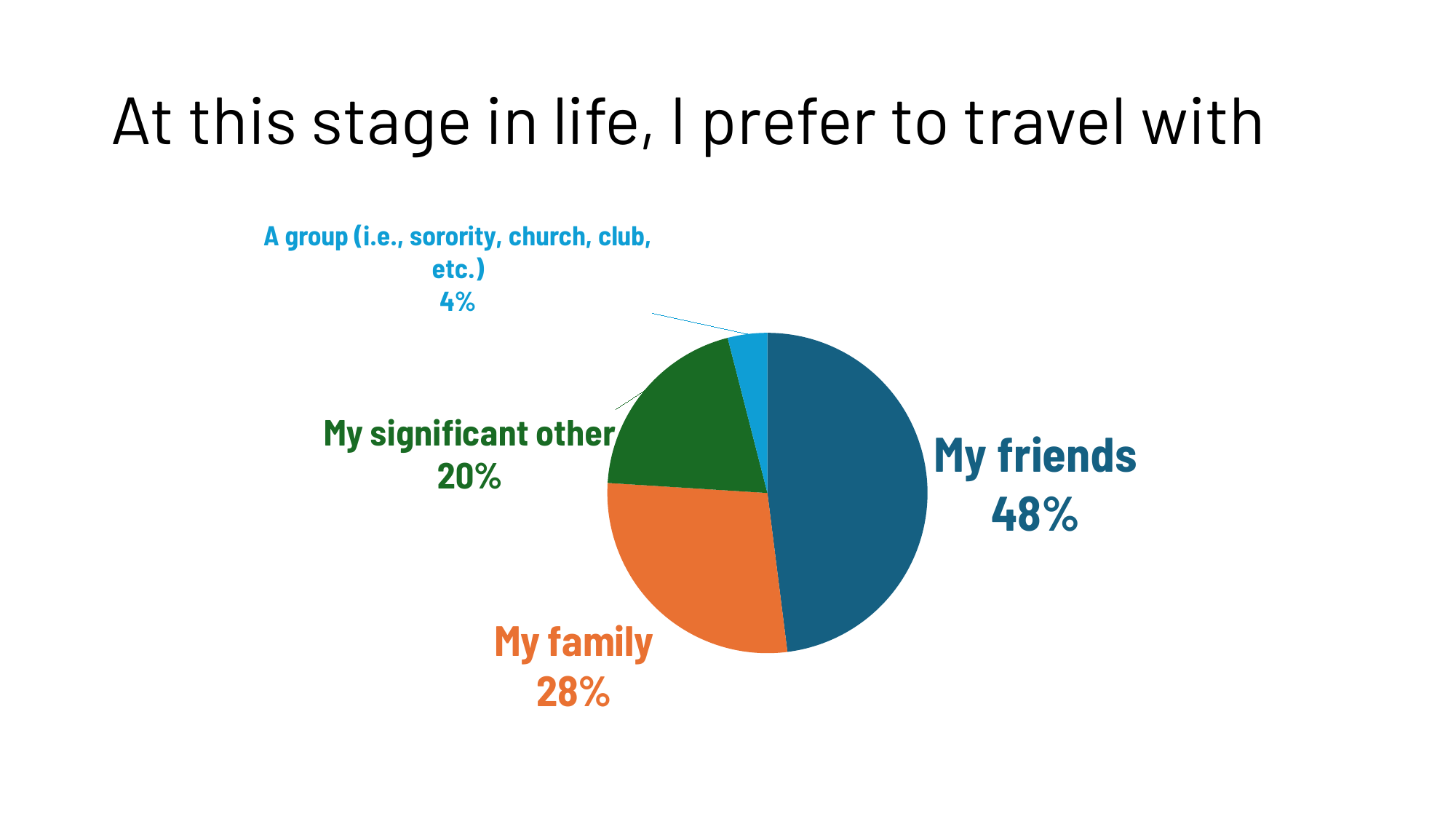

# At this stage in life, I prefer to travel with

### Chart

| Category |  |
|---|---|
| My friends | 0.48 |
| My family | 0.28 |
| My significant other | 0.2 |
| A group (i.e., sorority, church, club, etc.) | 0.04 |
| By myself | 0.0 |